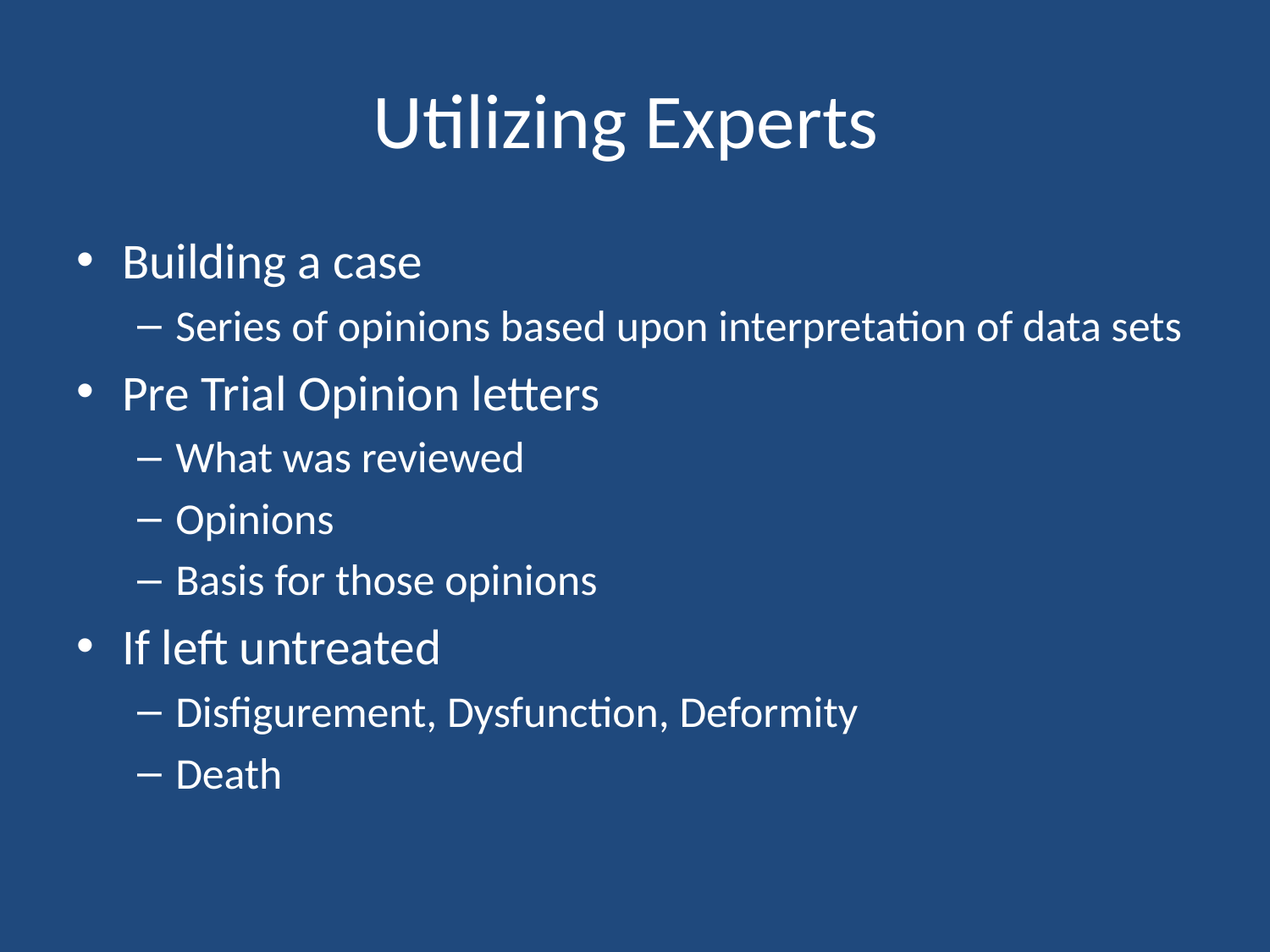

# Utilizing Experts
Building a case
Series of opinions based upon interpretation of data sets
Pre Trial Opinion letters
What was reviewed
Opinions
Basis for those opinions
If left untreated
Disfigurement, Dysfunction, Deformity
Death